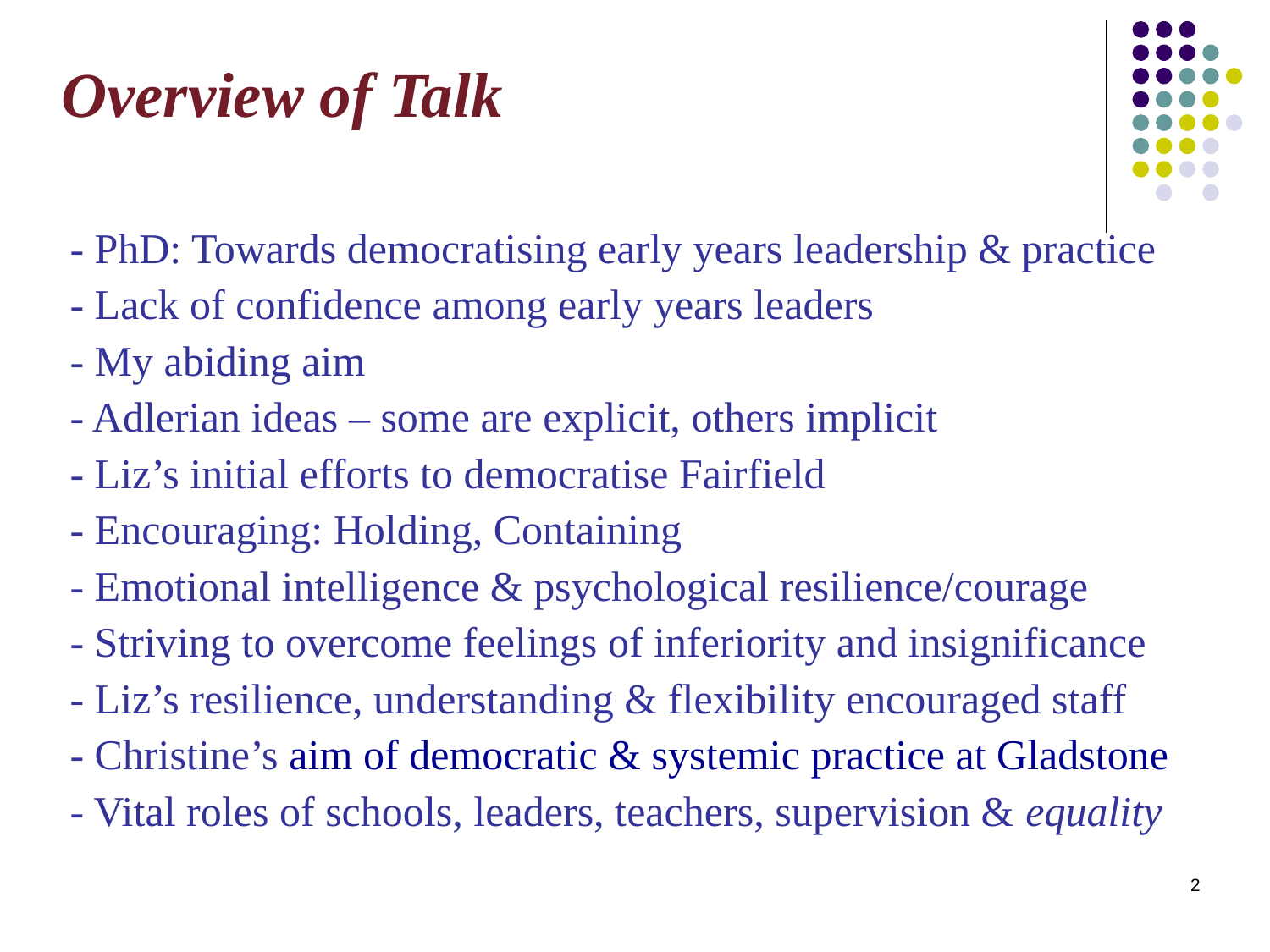

Overview of Talk
- PhD: Towards democratising early years leadership & practice
- Lack of confidence among early years leaders
- My abiding aim
- Adlerian ideas – some are explicit, others implicit
- Liz’s initial efforts to democratise Fairfield
- Encouraging: Holding, Containing
- Emotional intelligence & psychological resilience/courage
- Striving to overcome feelings of inferiority and insignificance
- Liz’s resilience, understanding & flexibility encouraged staff
- Christine’s aim of democratic & systemic practice at Gladstone
- Vital roles of schools, leaders, teachers, supervision & equality
2
2